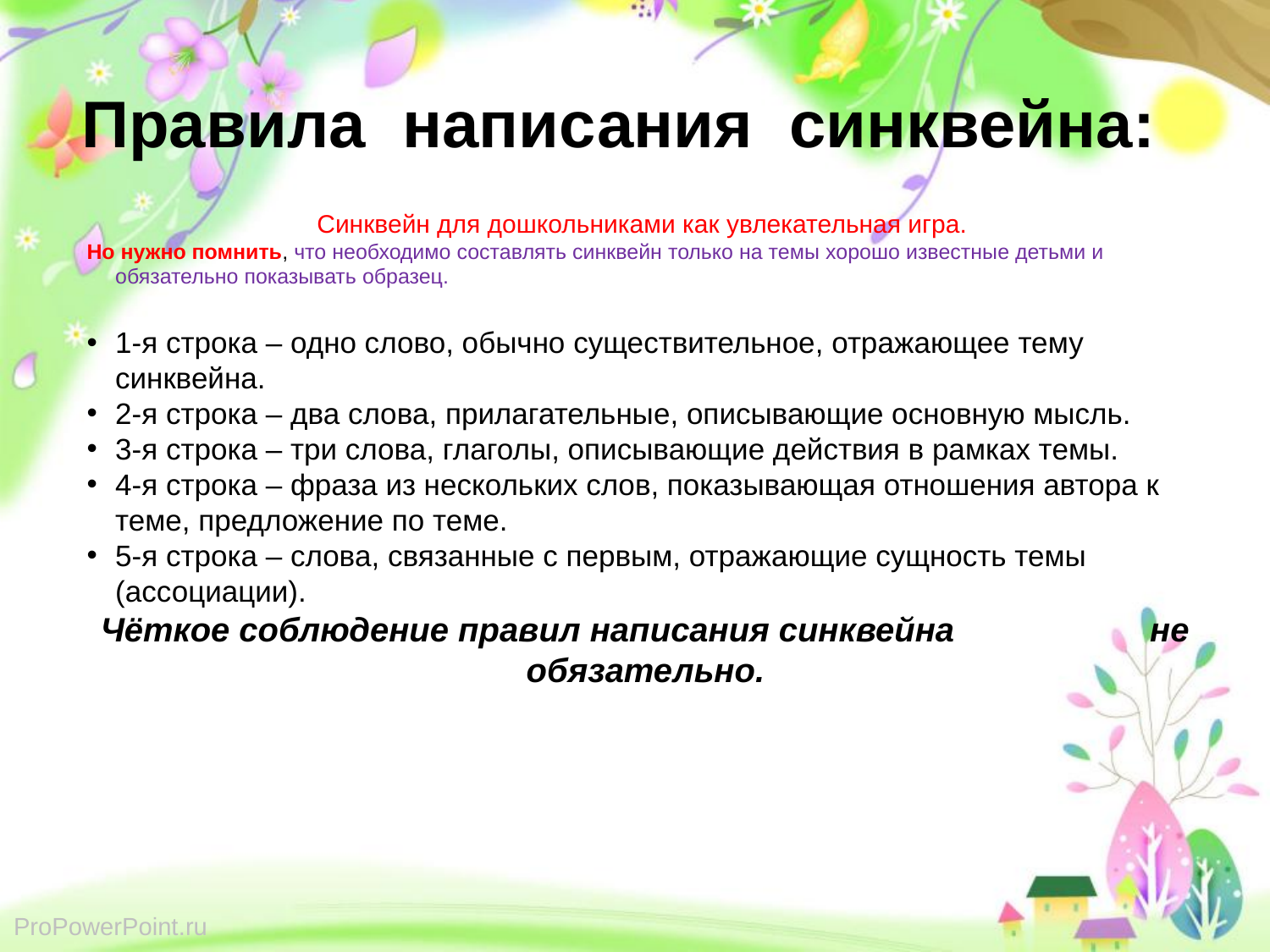

# Правила  написания  синквейна:
Синквейн для дошкольниками как увлекательная игра.
Но нужно помнить, что необходимо составлять синквейн только на темы хорошо известные детьми и обязательно показывать образец.

1-я строка – одно слово, обычно существительное, отражающее тему синквейна.
2-я строка – два слова, прилагательные, описывающие основную мысль.
3-я строка – три слова, глаголы, описывающие действия в рамках темы.
4-я строка – фраза из нескольких слов, показывающая отношения автора к теме, предложение по теме.
5-я строка – слова, связанные с первым, отражающие сущность темы (ассоциации).
Чёткое соблюдение правил написания синквейна                     не обязательно.